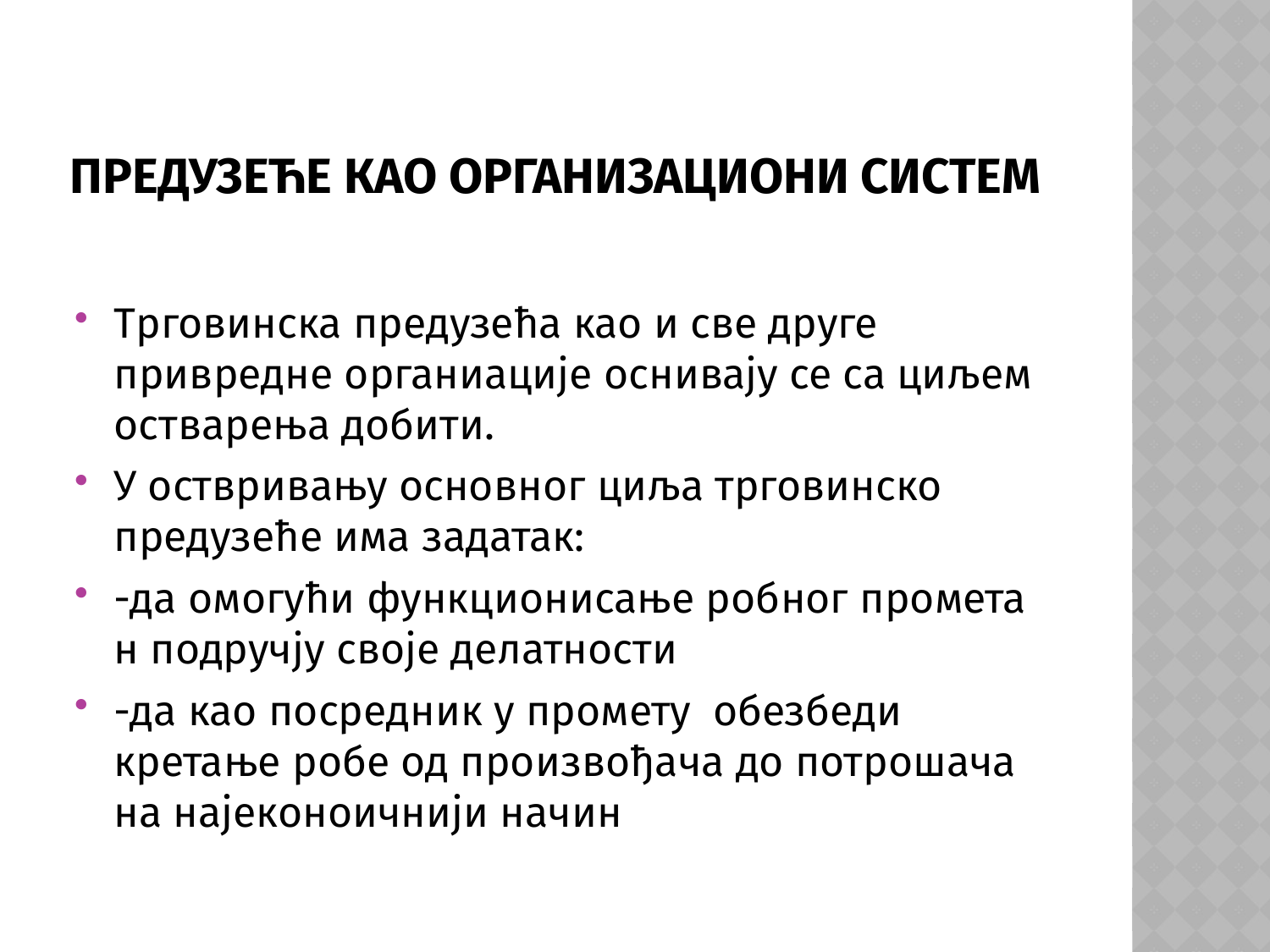

# Предузеће као организациони систем

Трговинска предузећа као и све друге привредне органиације оснивају се са циљем остварења добити.
У оствривању основног циља трговинско предузеће има задатак:
-да омогући функционисање робног промета н подручју своје делатности
-да као посредник у промету  обезбеди кретање робе од произвођача до потрошача на најеконоичнији начин